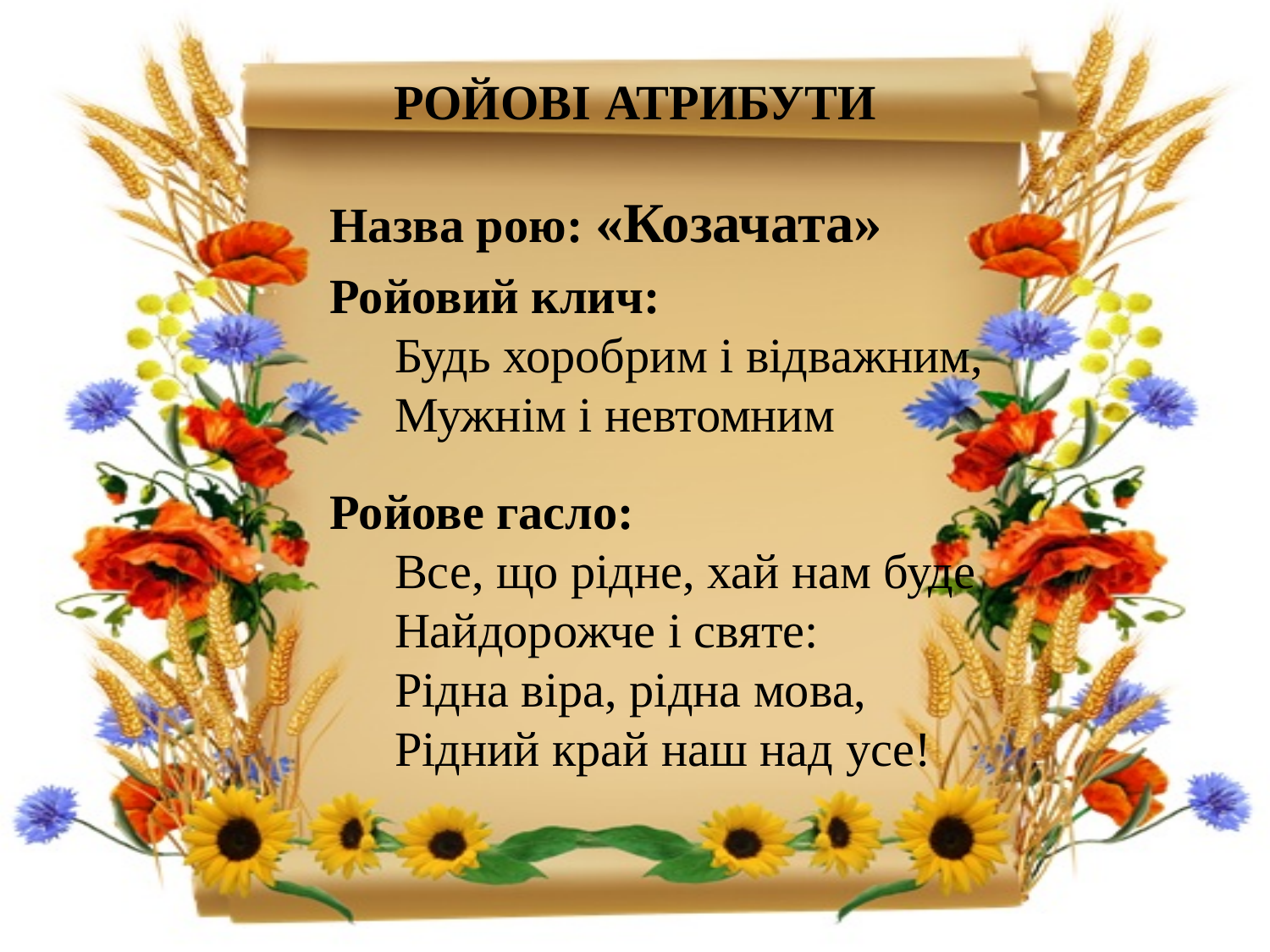

# Ройові атрибути
Назва рою: «Козачата»

Ройовий клич:
	Будь хоробрим і відважним,
	Мужнім і невтомним

Ройове гасло:
	Все, що рідне, хай нам буде
	Найдорожче і святе:
	Рідна віра, рідна мова,
	Рідний край наш над усе!